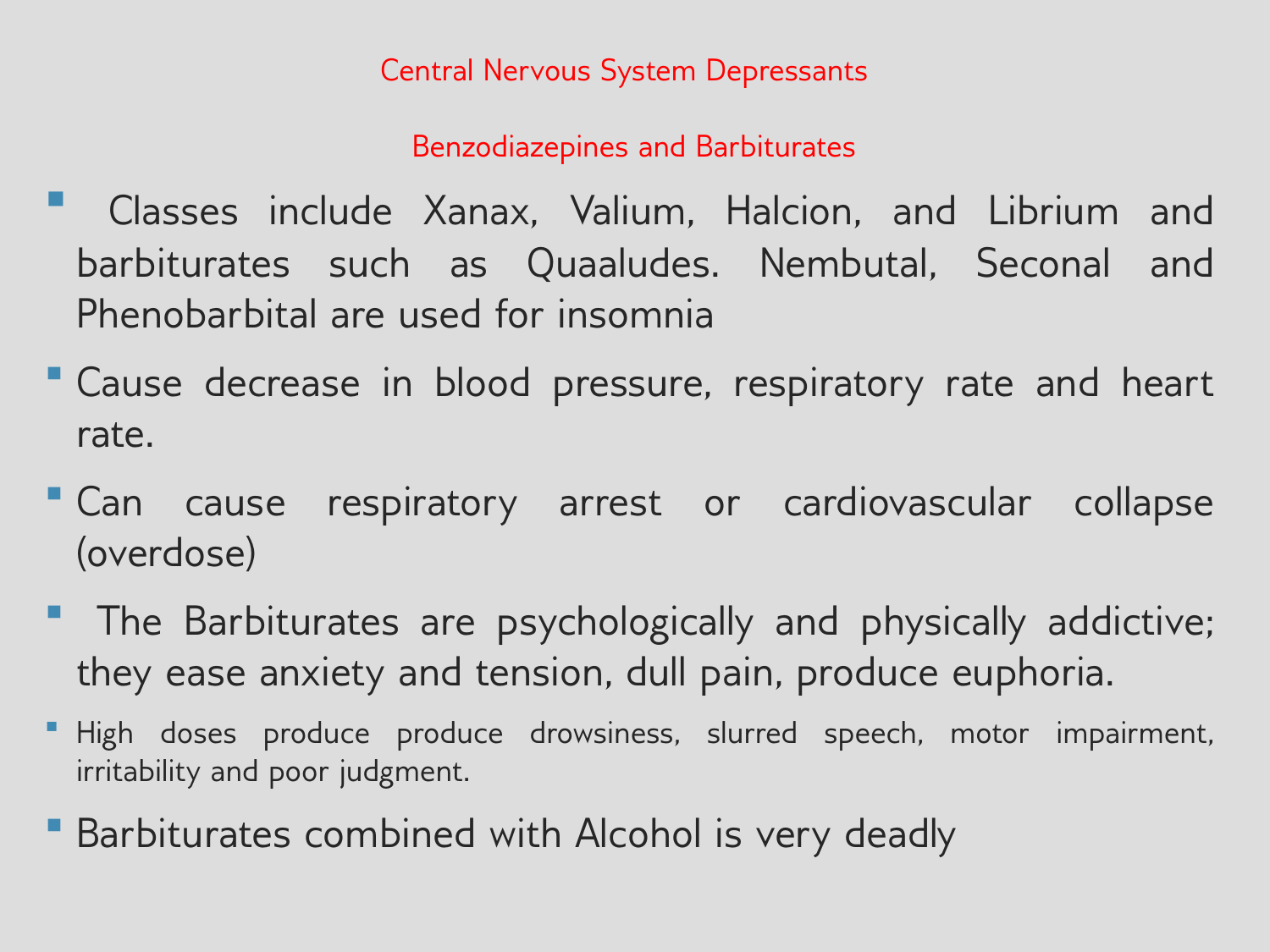

Central Nervous System Depressants

 Benzodiazepines and Barbiturates
 Classes include Xanax, Valium, Halcion, and Librium and barbiturates such as Quaaludes. Nembutal, Seconal and Phenobarbital are used for insomnia
Cause decrease in blood pressure, respiratory rate and heart rate.
Can cause respiratory arrest or cardiovascular collapse (overdose)
 The Barbiturates are psychologically and physically addictive; they ease anxiety and tension, dull pain, produce euphoria.
High doses produce produce drowsiness, slurred speech, motor impairment, irritability and poor judgment.
Barbiturates combined with Alcohol is very deadly